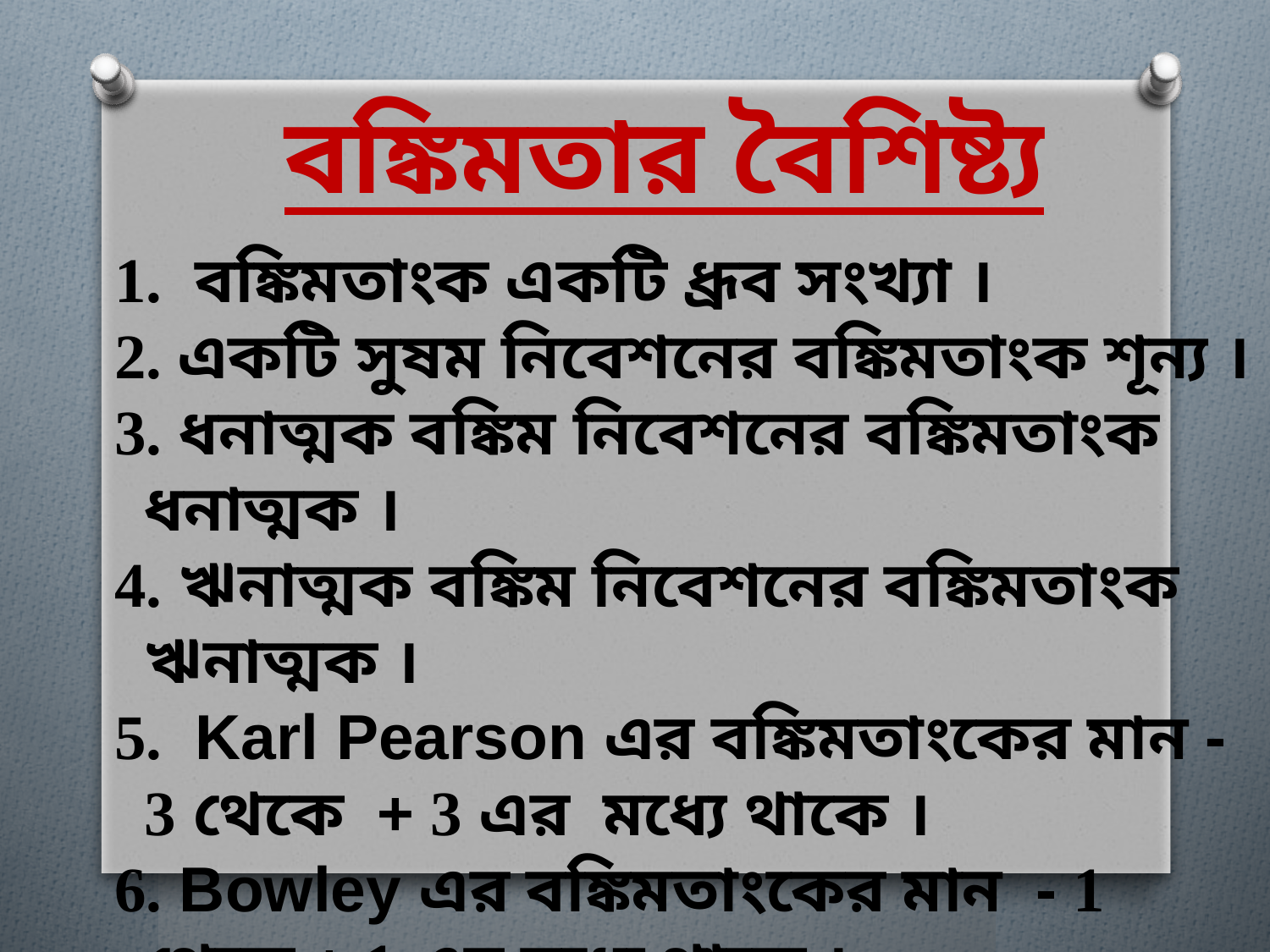

বঙ্কিমতার বৈশিষ্ট্য
 1.  বঙ্কিমতাংক একটি ধ্রূব সংখ্যা ।
 2. একটি সুষম নিবেশনের বঙ্কিমতাংক শূন্য ।
 3. ধনাত্মক বঙ্কিম নিবেশনের বঙ্কিমতাংক ধনাত্মক ।
 4. ঋনাত্মক বঙ্কিম নিবেশনের বঙ্কিমতাংক ঋনাত্মক ।
 5.  Karl Pearson এর বঙ্কিমতাংকের মান - 3 থেকে  + 3 এর  মধ্যে থাকে ।
 6. Bowley এর বঙ্কিমতাংকের মান  - 1 থেকে + 1 এর মধ্যে থাকে ।